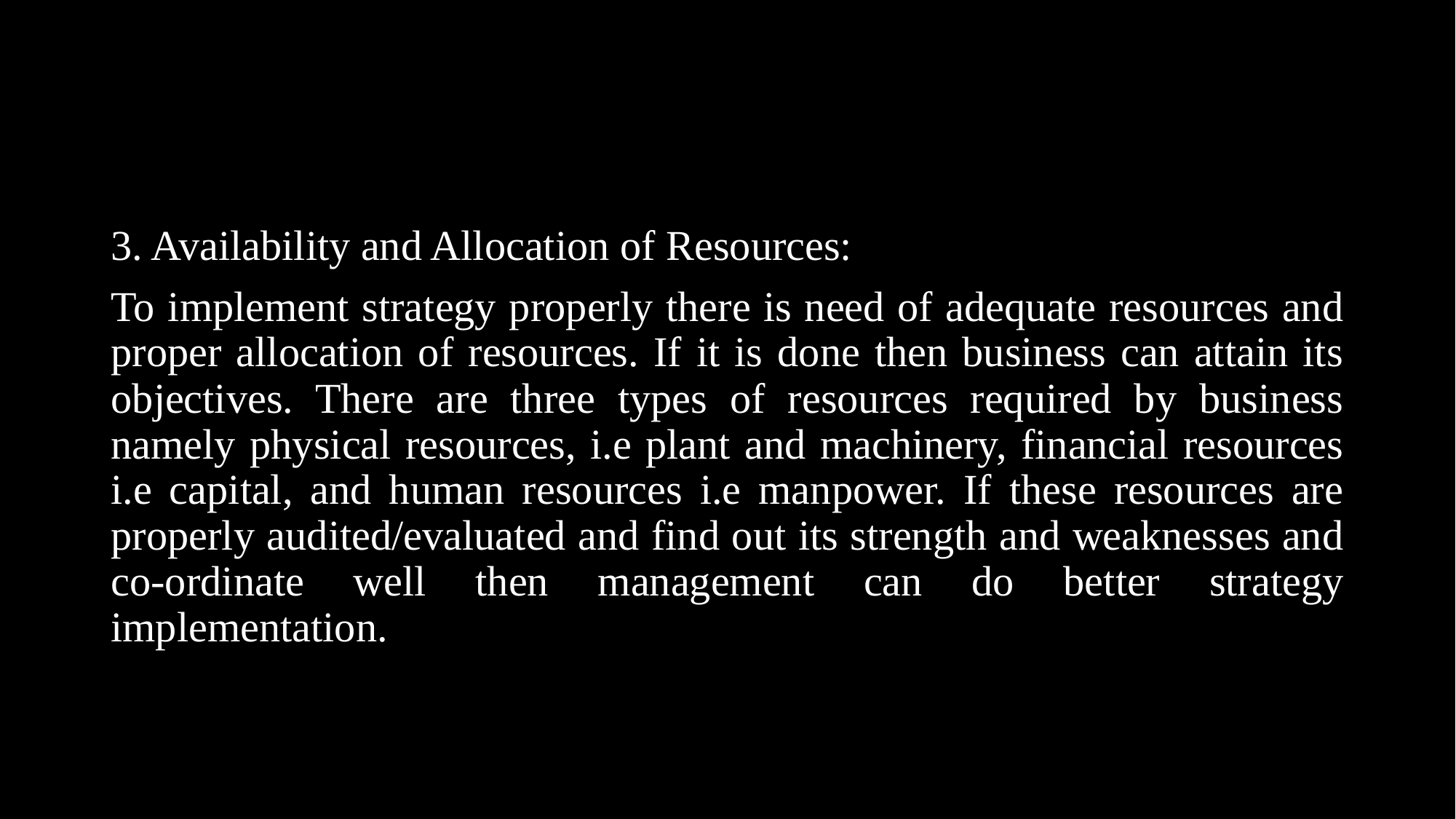

#
3. Availability and Allocation of Resources:
To implement strategy properly there is need of adequate resources and proper allocation of resources. If it is done then business can attain its objectives. There are three types of resources required by business namely physical resources, i.e plant and machinery, financial resources i.e capital, and human resources i.e manpower. If these resources are properly audited/evaluated and find out its strength and weaknesses and co-ordinate well then management can do better strategy implementation.